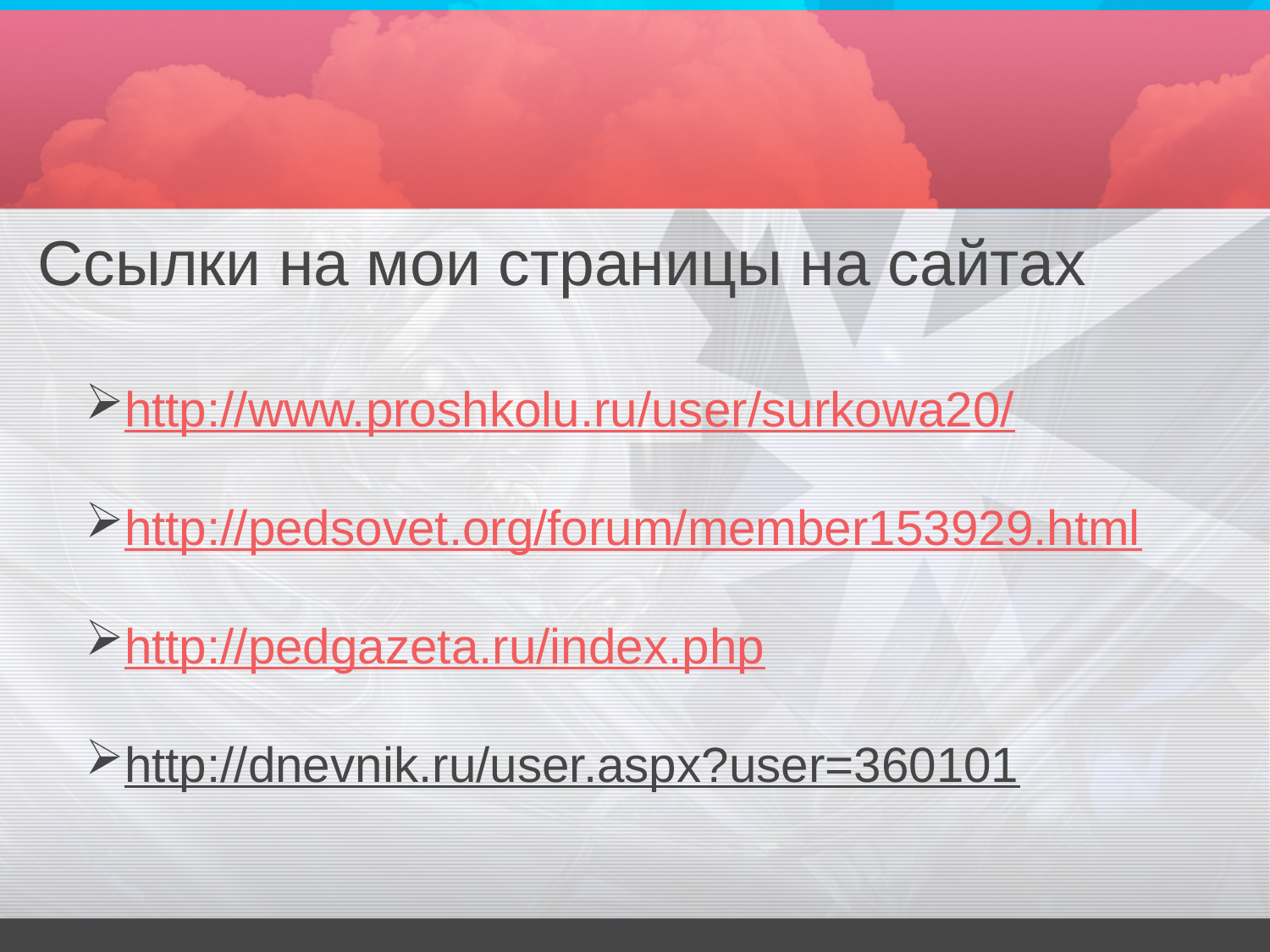

#
Ссылки на мои страницы на сайтах

http://www.proshkolu.ru/user/surkowa20/

http://pedsovet.org/forum/member153929.html

http://pedgazeta.ru/index.php

http://dnevnik.ru/user.aspx?user=360101